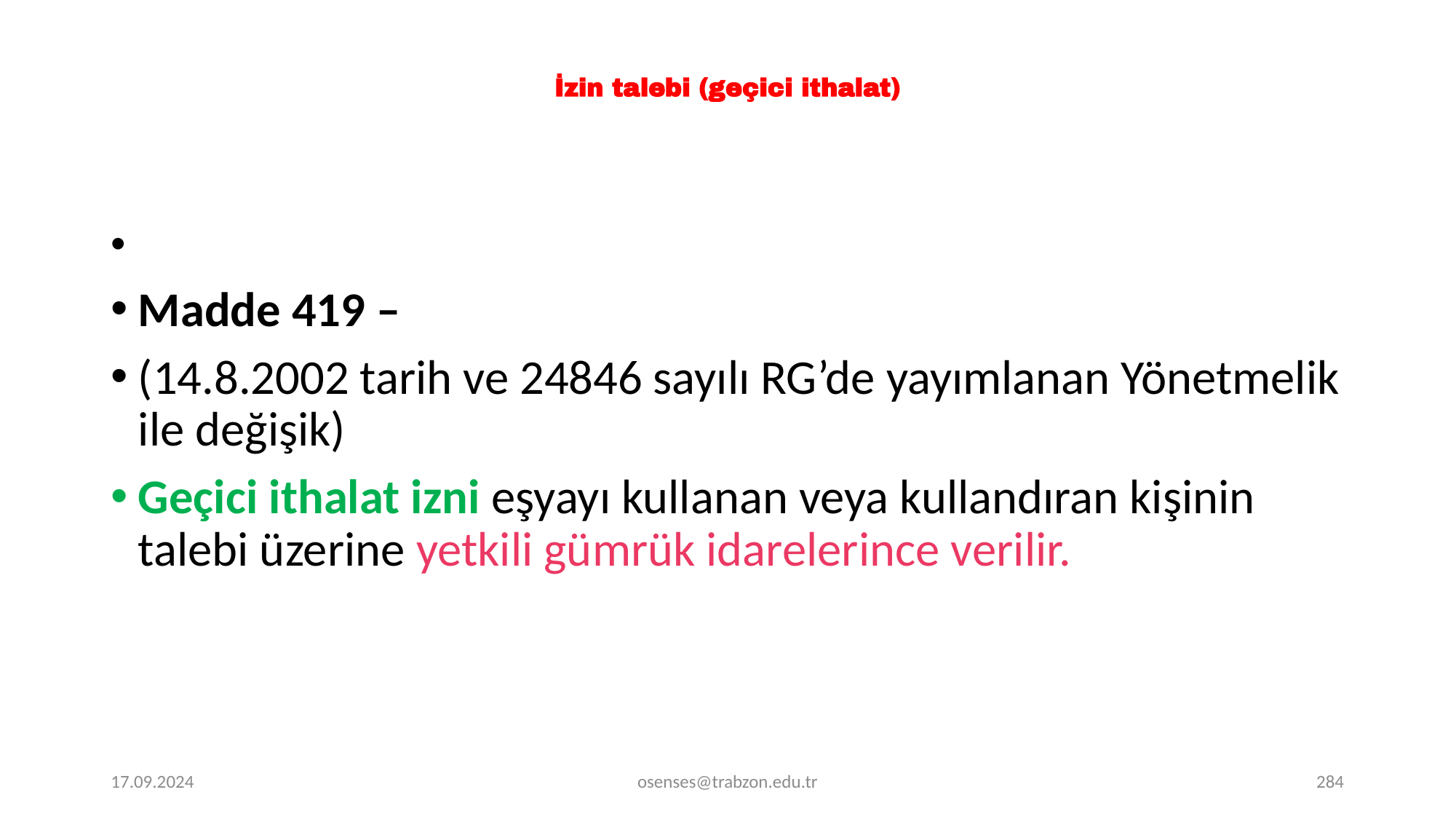

# İzin talebi (geçici ithalat)

Madde 419 –
(14.8.2002 tarih ve 24846 sayılı RG’de yayımlanan Yönetmelik ile değişik)
Geçici ithalat izni eşyayı kullanan veya kullandıran kişinin talebi üzerine yetkili gümrük idarelerince verilir.
17.09.2024
osenses@trabzon.edu.tr
284